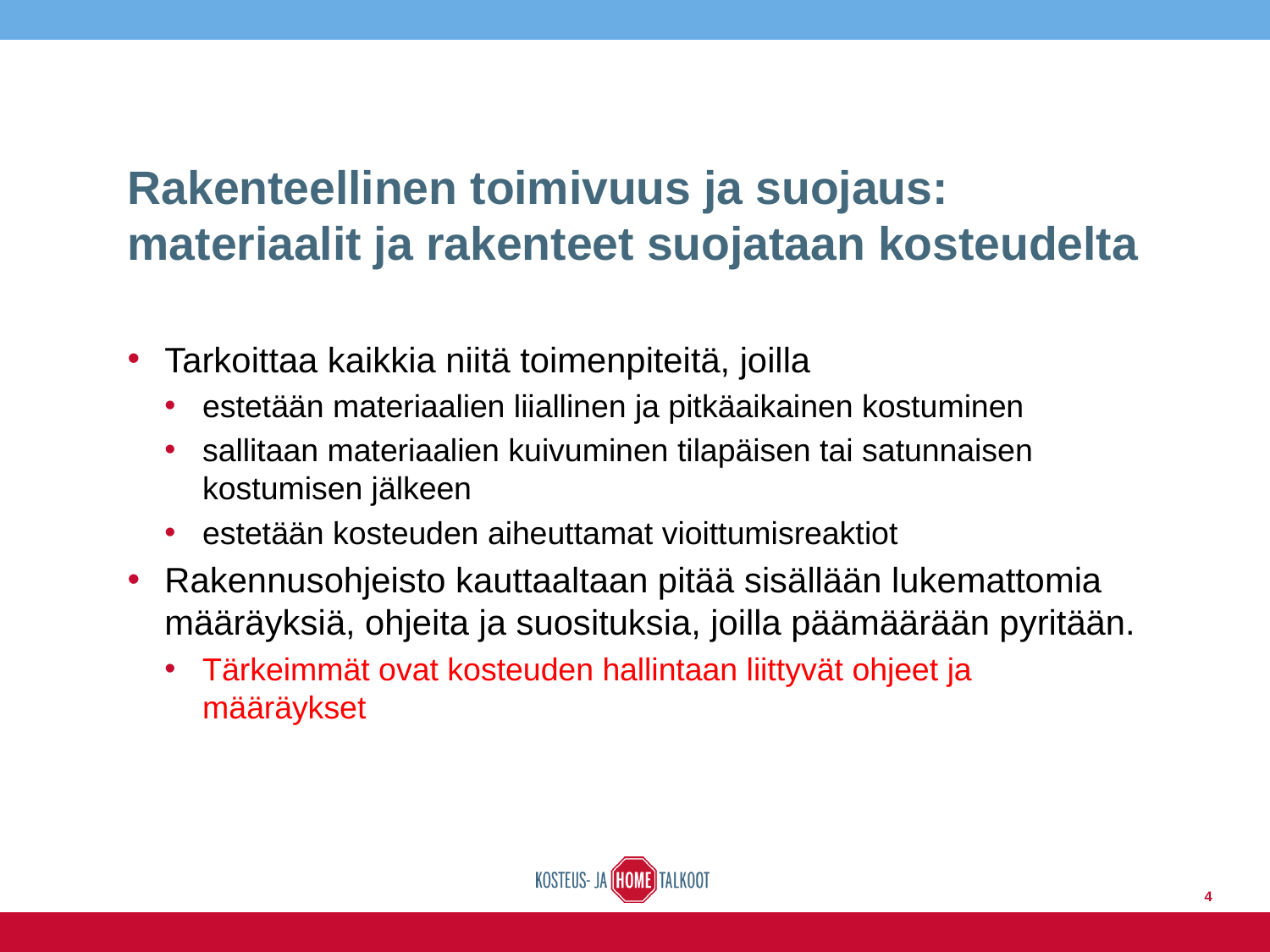

# Rakenteellinen toimivuus ja suojaus: materiaalit ja rakenteet suojataan kosteudelta
Tarkoittaa kaikkia niitä toimenpiteitä, joilla
estetään materiaalien liiallinen ja pitkäaikainen kostuminen
sallitaan materiaalien kuivuminen tilapäisen tai satunnaisen kostumisen jälkeen
estetään kosteuden aiheuttamat vioittumisreaktiot
Rakennusohjeisto kauttaaltaan pitää sisällään lukemattomia määräyksiä, ohjeita ja suosituksia, joilla päämäärään pyritään.
Tärkeimmät ovat kosteuden hallintaan liittyvät ohjeet ja määräykset
4